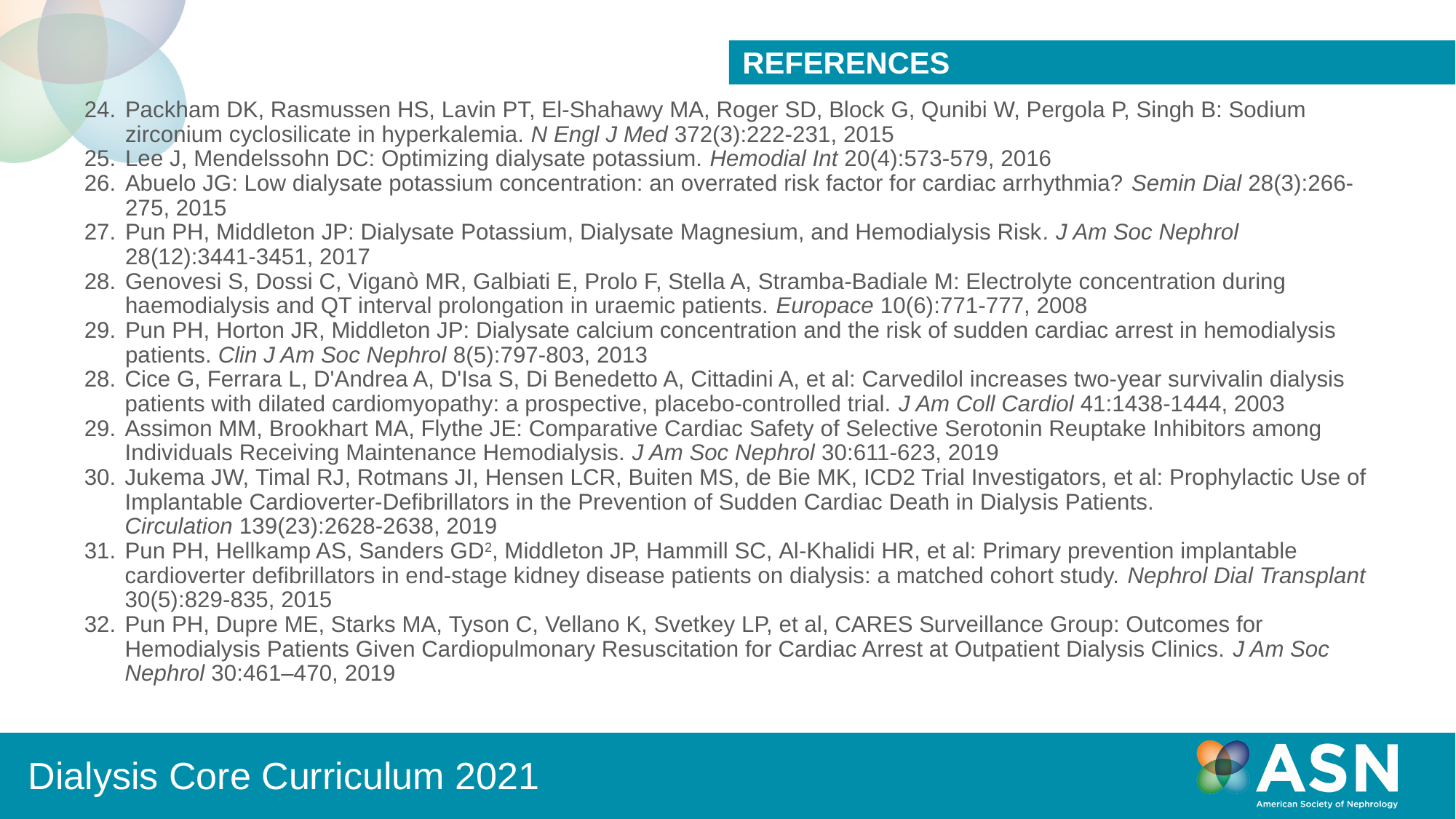

references
Packham DK, Rasmussen HS, Lavin PT, El-Shahawy MA, Roger SD, Block G, Qunibi W, Pergola P, Singh B: Sodium zirconium cyclosilicate in hyperkalemia. N Engl J Med 372(3):222-231, 2015
Lee J, Mendelssohn DC: Optimizing dialysate potassium. Hemodial Int 20(4):573-579, 2016
Abuelo JG: Low dialysate potassium concentration: an overrated risk factor for cardiac arrhythmia? Semin Dial 28(3):266-275, 2015
Pun PH, Middleton JP: Dialysate Potassium, Dialysate Magnesium, and Hemodialysis Risk. J Am Soc Nephrol 28(12):3441-3451, 2017
Genovesi S, Dossi C, Viganò MR, Galbiati E, Prolo F, Stella A, Stramba-Badiale M: Electrolyte concentration during haemodialysis and QT interval prolongation in uraemic patients. Europace 10(6):771-777, 2008
Pun PH, Horton JR, Middleton JP: Dialysate calcium concentration and the risk of sudden cardiac arrest in hemodialysis patients. Clin J Am Soc Nephrol 8(5):797-803, 2013
Cice G, Ferrara L, D'Andrea A, D'Isa S, Di Benedetto A, Cittadini A, et al: Carvedilol increases two-year survivalin dialysis patients with dilated cardiomyopathy: a prospective, placebo-controlled trial. J Am Coll Cardiol 41:1438-1444, 2003
Assimon MM, Brookhart MA, Flythe JE: Comparative Cardiac Safety of Selective Serotonin Reuptake Inhibitors among Individuals Receiving Maintenance Hemodialysis. J Am Soc Nephrol 30:611-623, 2019
Jukema JW, Timal RJ, Rotmans JI, Hensen LCR, Buiten MS, de Bie MK, ICD2 Trial Investigators, et al: Prophylactic Use of Implantable Cardioverter-Defibrillators in the Prevention of Sudden Cardiac Death in Dialysis Patients. Circulation 139(23):2628-2638, 2019
Pun PH, Hellkamp AS, Sanders GD2, Middleton JP, Hammill SC, Al-Khalidi HR, et al: Primary prevention implantable cardioverter defibrillators in end-stage kidney disease patients on dialysis: a matched cohort study. Nephrol Dial Transplant 30(5):829-835, 2015
Pun PH, Dupre ME, Starks MA, Tyson C, Vellano K, Svetkey LP, et al, CARES Surveillance Group: Outcomes for Hemodialysis Patients Given Cardiopulmonary Resuscitation for Cardiac Arrest at Outpatient Dialysis Clinics. J Am Soc Nephrol 30:461–470, 2019

.
Dialysis Core Curriculum 2021